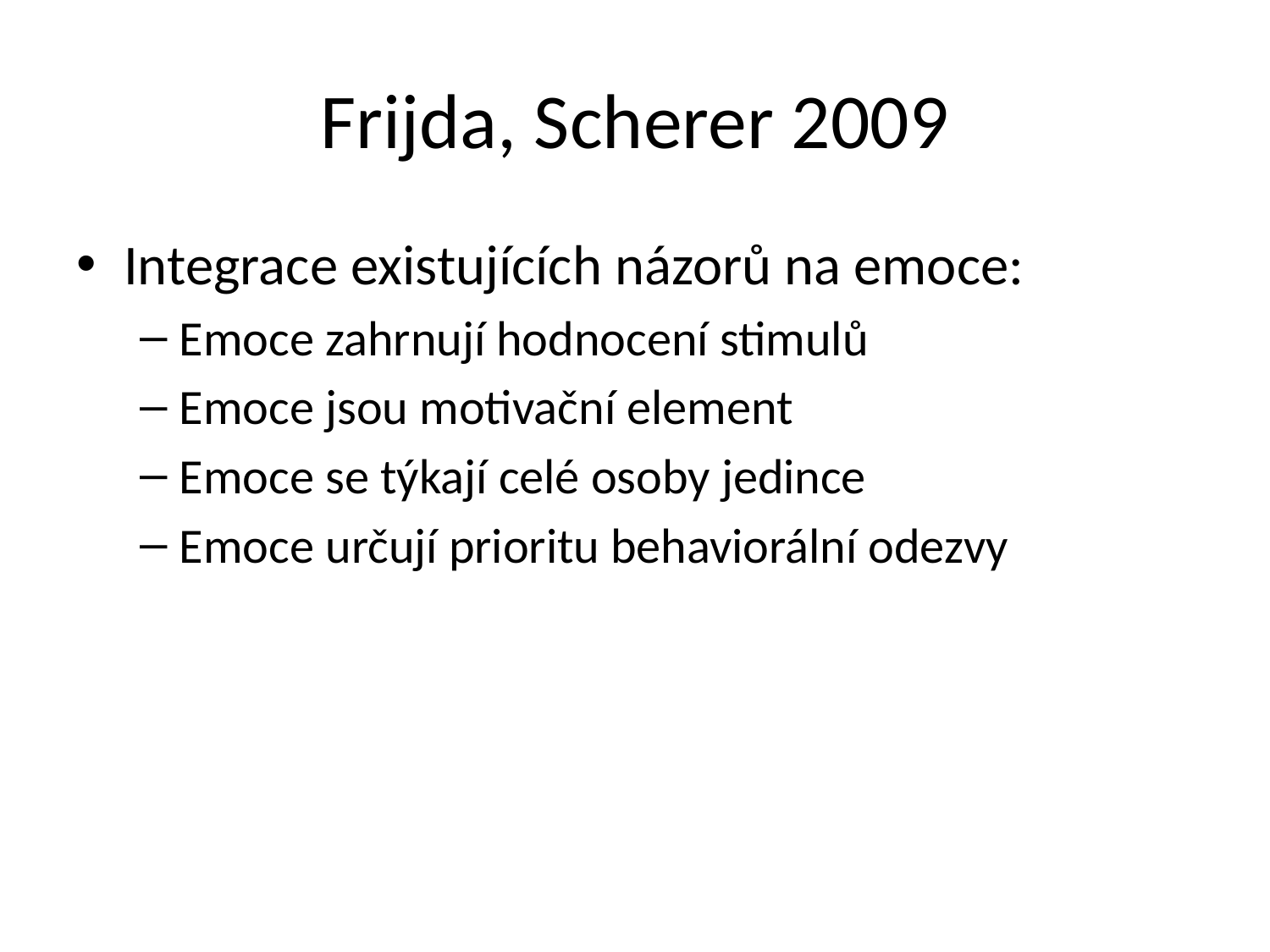

# Frijda, Scherer 2009
Integrace existujících názorů na emoce:
Emoce zahrnují hodnocení stimulů
Emoce jsou motivační element
Emoce se týkají celé osoby jedince
Emoce určují prioritu behaviorální odezvy